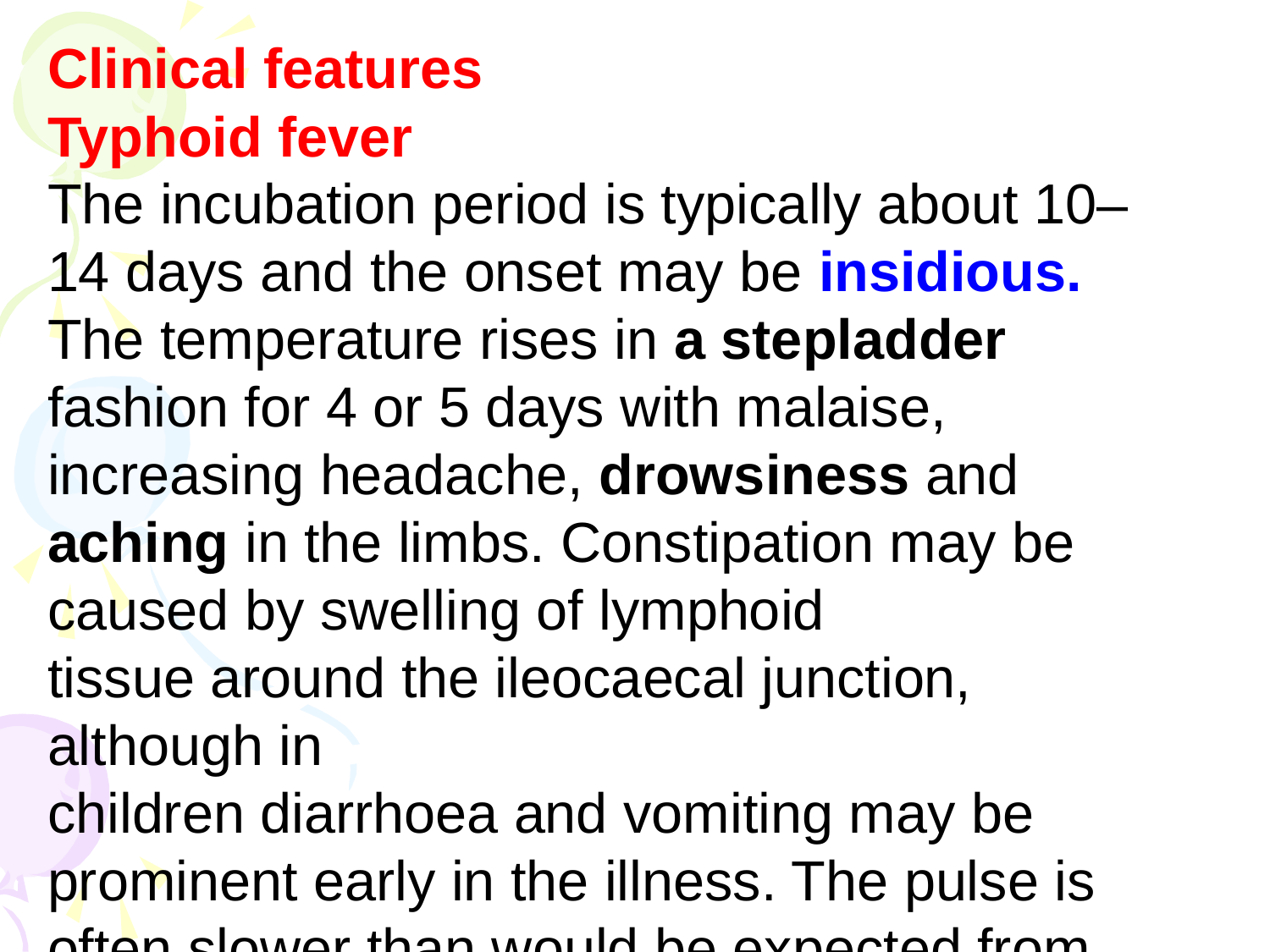

Clinical features
Typhoid fever
The incubation period is typically about 10–14 days and the onset may be insidious. The temperature rises in a stepladder fashion for 4 or 5 days with malaise, increasing headache, drowsiness and aching in the limbs. Constipation may be caused by swelling of lymphoid
tissue around the ileocaecal junction, although in
children diarrhoea and vomiting may be prominent early in the illness. The pulse is often slower than would be expected from the height of the temperature, i.e. a relative bradycardia.